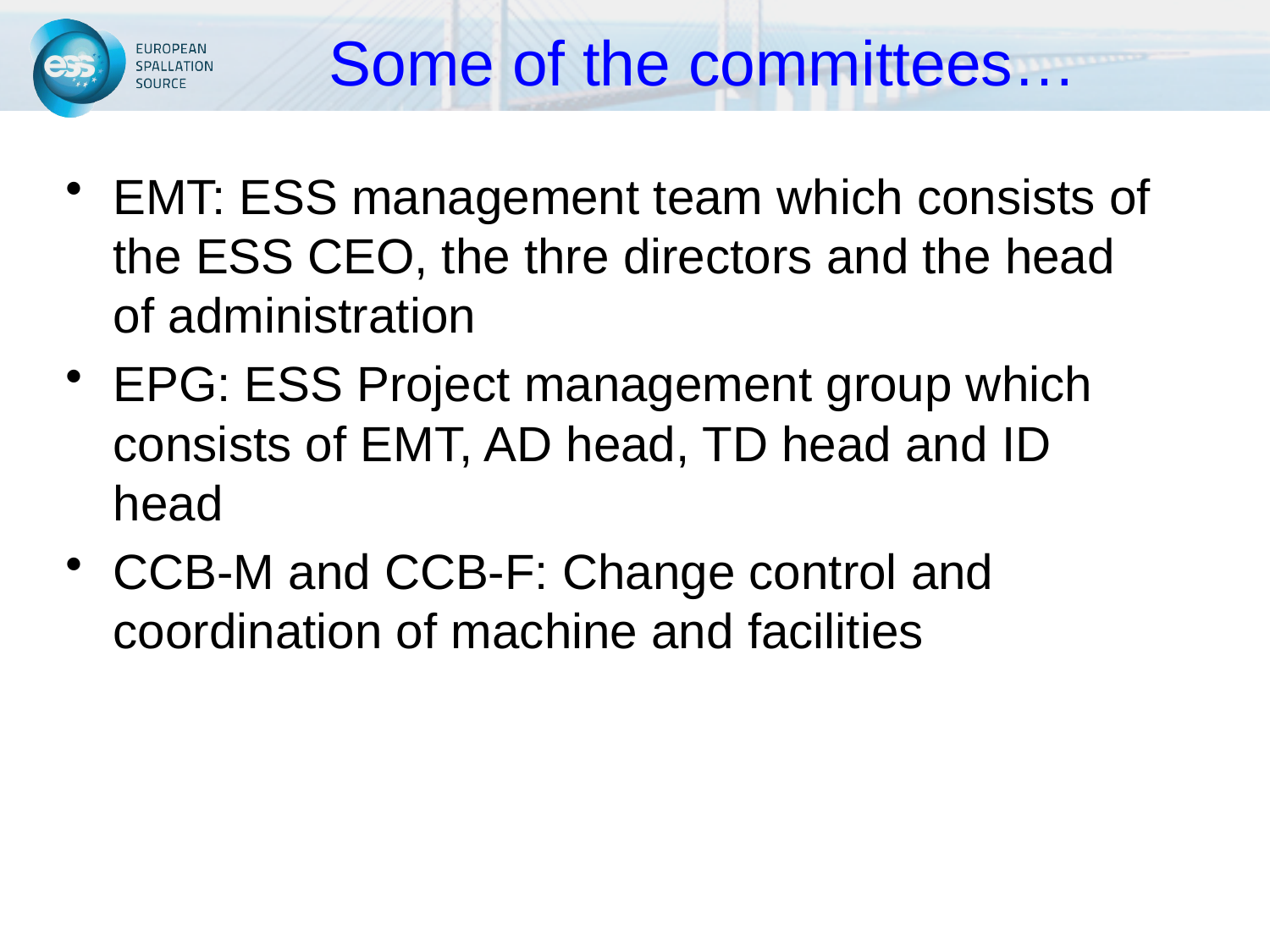

# Some of the committees…
EMT: ESS management team which consists of the ESS CEO, the thre directors and the head of administration
EPG: ESS Project management group which consists of EMT, AD head, TD head and ID head
CCB-M and CCB-F: Change control and coordination of machine and facilities